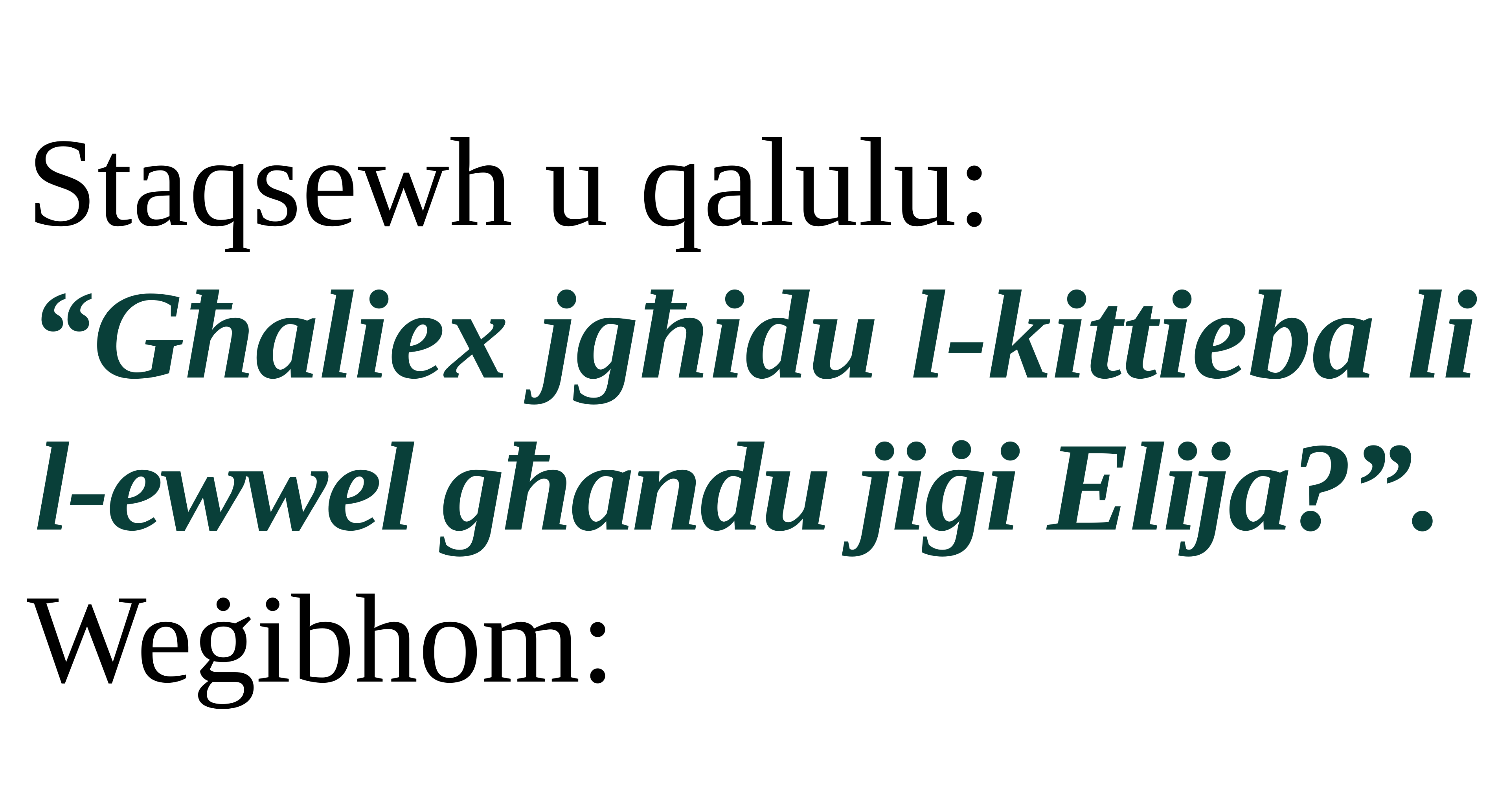

Staqsewh u qalulu:
“Għaliex jgħidu l-kittieba li l-ewwel għandu jiġi Elija?”.
Weġibhom: